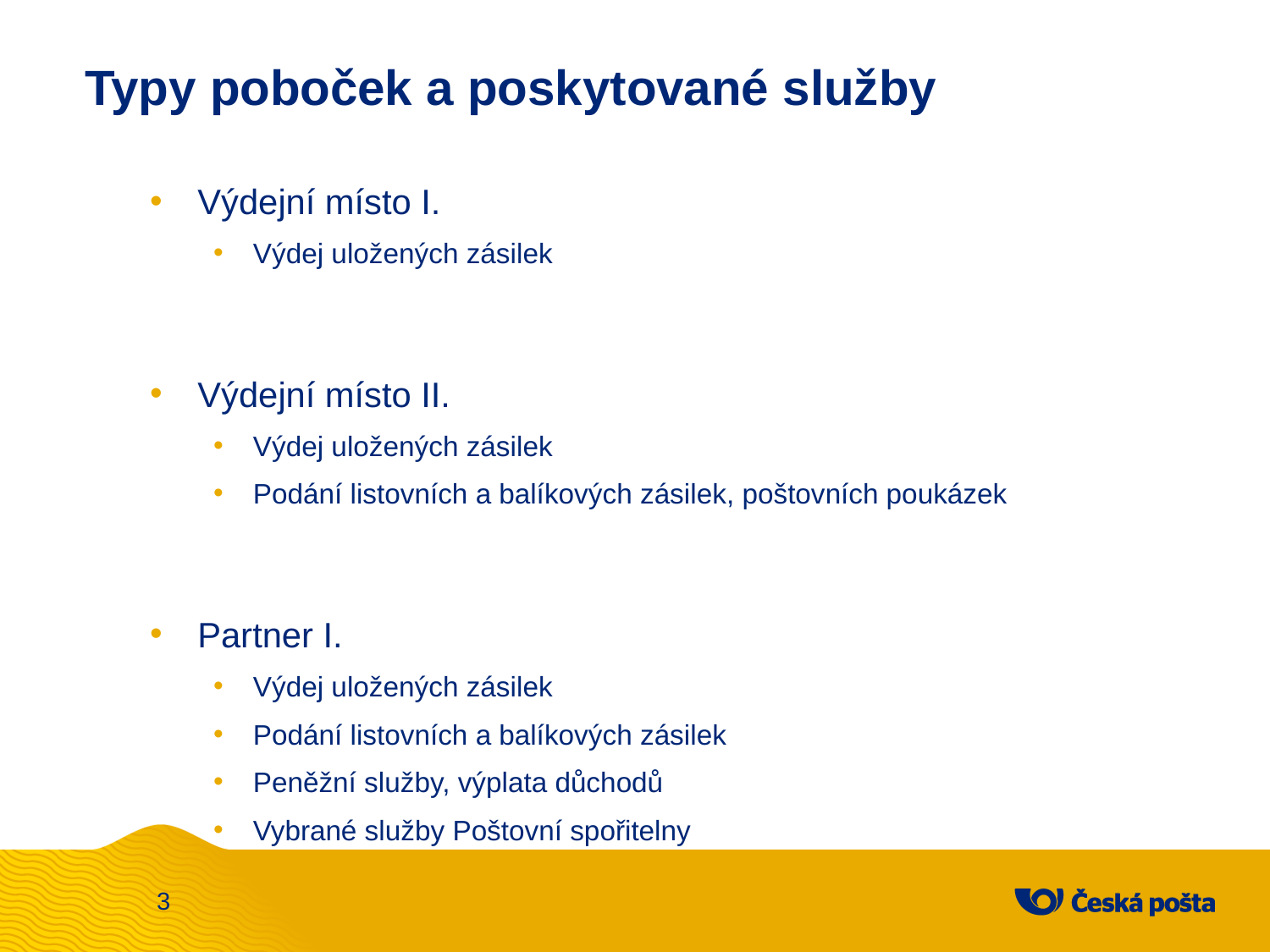

Typy poboček a poskytované služby
Výdejní místo I.
Výdej uložených zásilek

Výdejní místo II.
Výdej uložených zásilek
Podání listovních a balíkových zásilek, poštovních poukázek

Partner I.
Výdej uložených zásilek
Podání listovních a balíkových zásilek
Peněžní služby, výplata důchodů
Vybrané služby Poštovní spořitelny
3